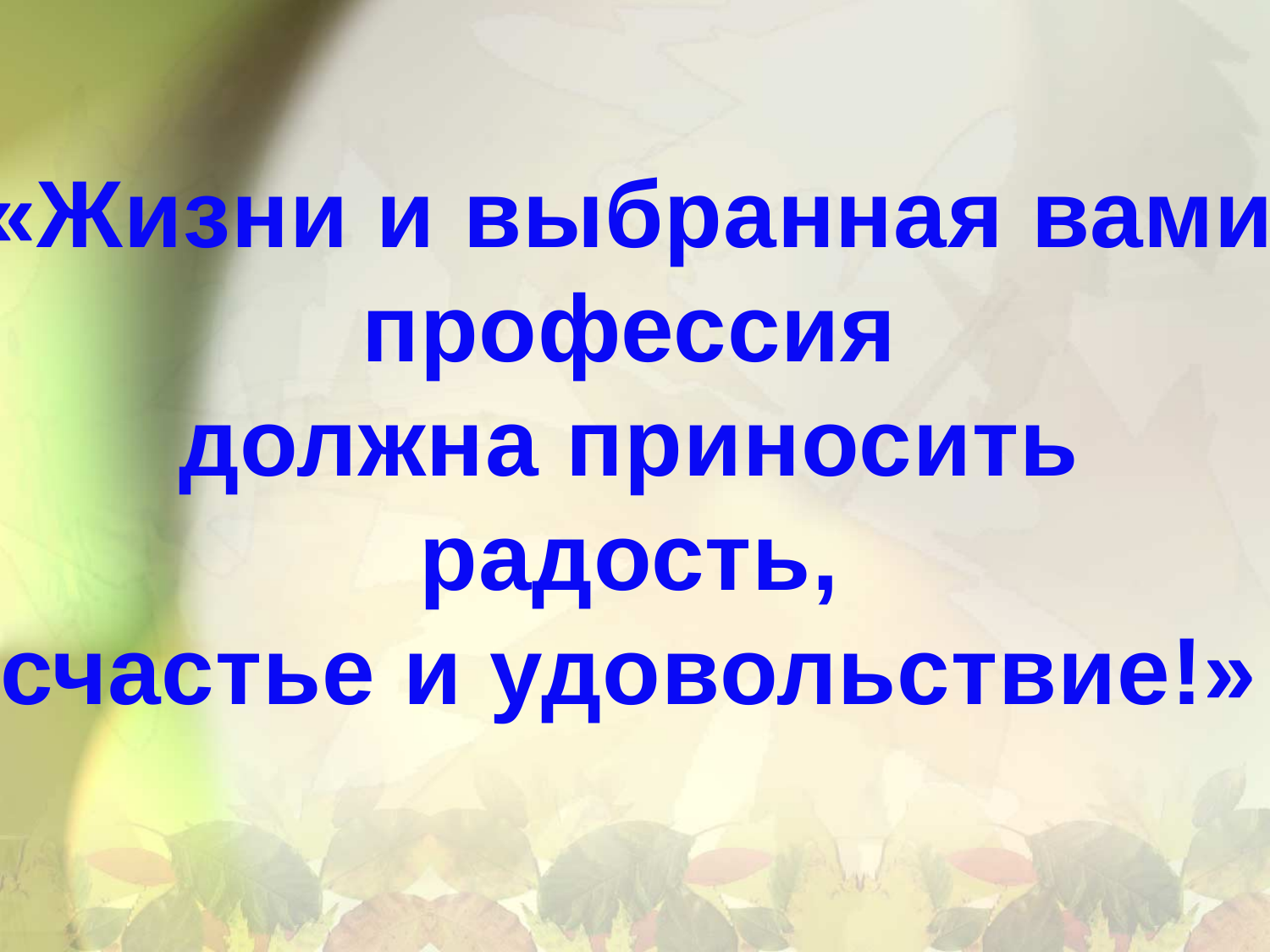

«Жизни и выбранная вами
 профессия
должна приносить
 радость,
счастье и удовольствие!»